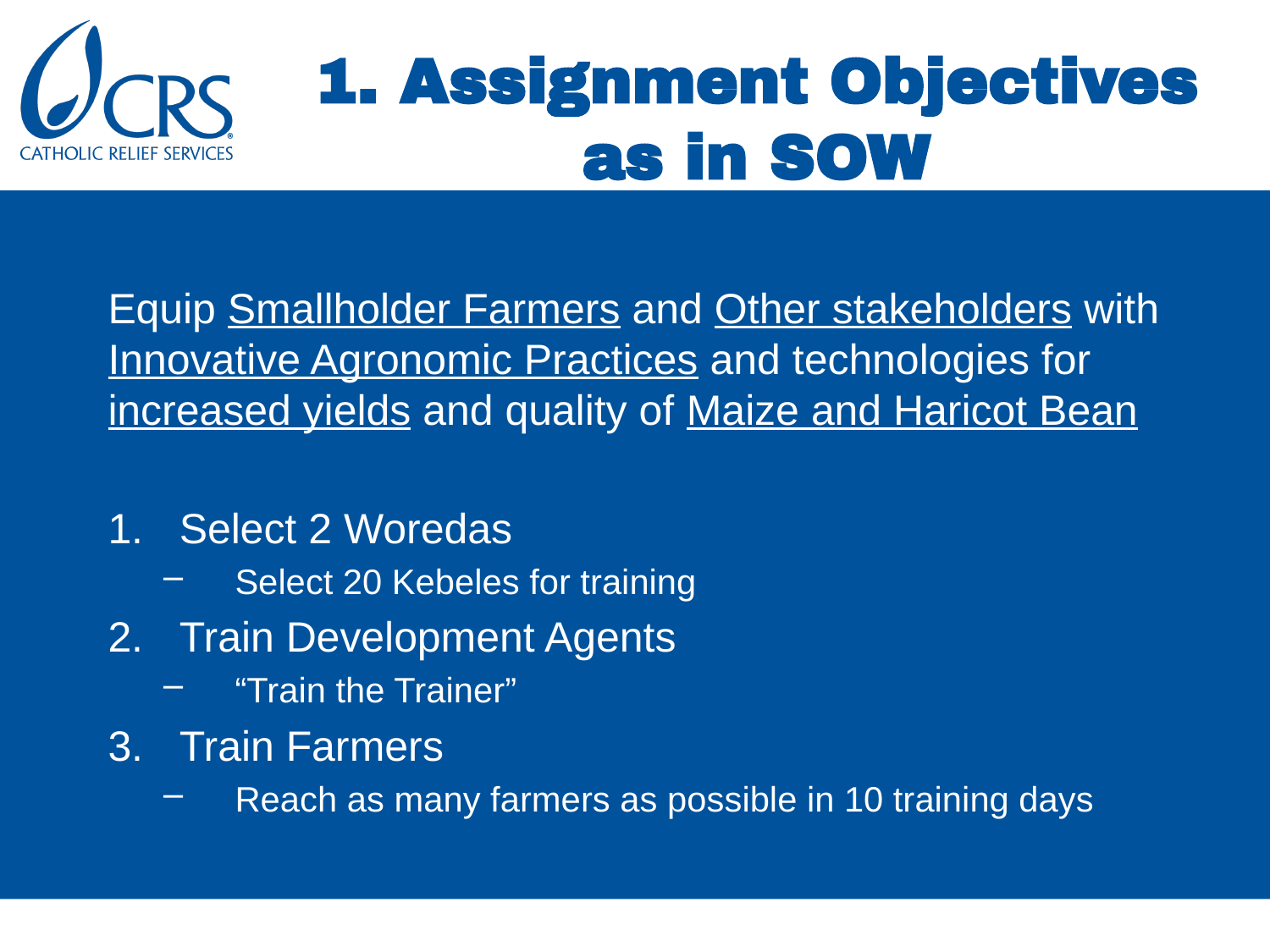

# 1. Assignment Objectives as in SOW
Equip Smallholder Farmers and Other stakeholders with Innovative Agronomic Practices and technologies for increased yields and quality of Maize and Haricot Bean

Select 2 Woredas
Select 20 Kebeles for training
Train Development Agents
“Train the Trainer”
Train Farmers
Reach as many farmers as possible in 10 training days